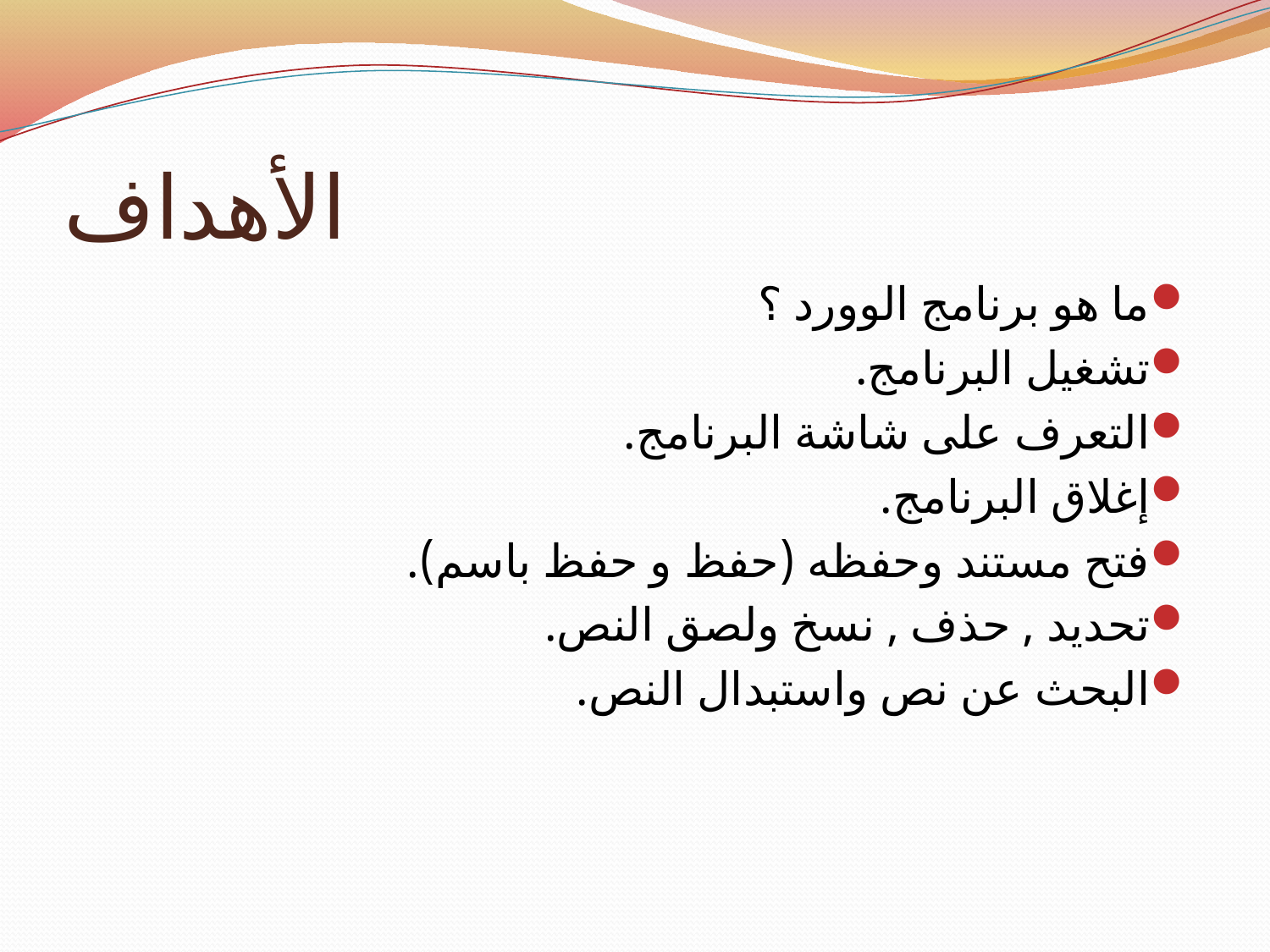

# الأهداف
ما هو برنامج الوورد ؟
تشغيل البرنامج.
التعرف على شاشة البرنامج.
إغلاق البرنامج.
فتح مستند وحفظه (حفظ و حفظ باسم).
تحديد , حذف , نسخ ولصق النص.
البحث عن نص واستبدال النص.